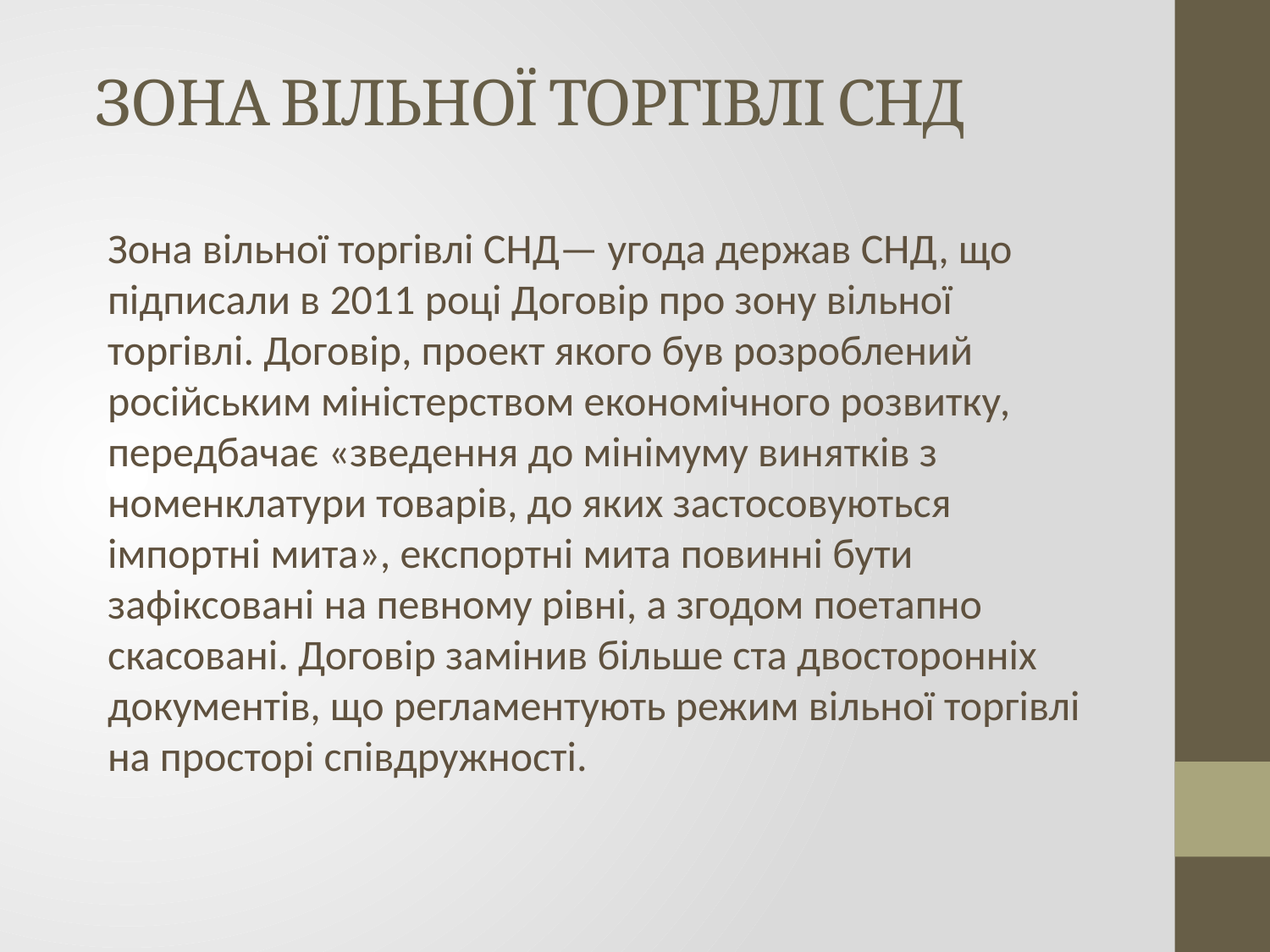

# Зона вільної торгівлі СНД
Зона вільної торгівлі СНД— угода держав СНД, що підписали в 2011 році Договір про зону вільної торгівлі. Договір, проект якого був розроблений російським міністерством економічного розвитку, передбачає «зведення до мінімуму винятків з номенклатури товарів, до яких застосовуються імпортні мита», експортні мита повинні бути зафіксовані на певному рівні, а згодом поетапно скасовані. Договір замінив більше ста двосторонніх документів, що регламентують режим вільної торгівлі на просторі співдружності.